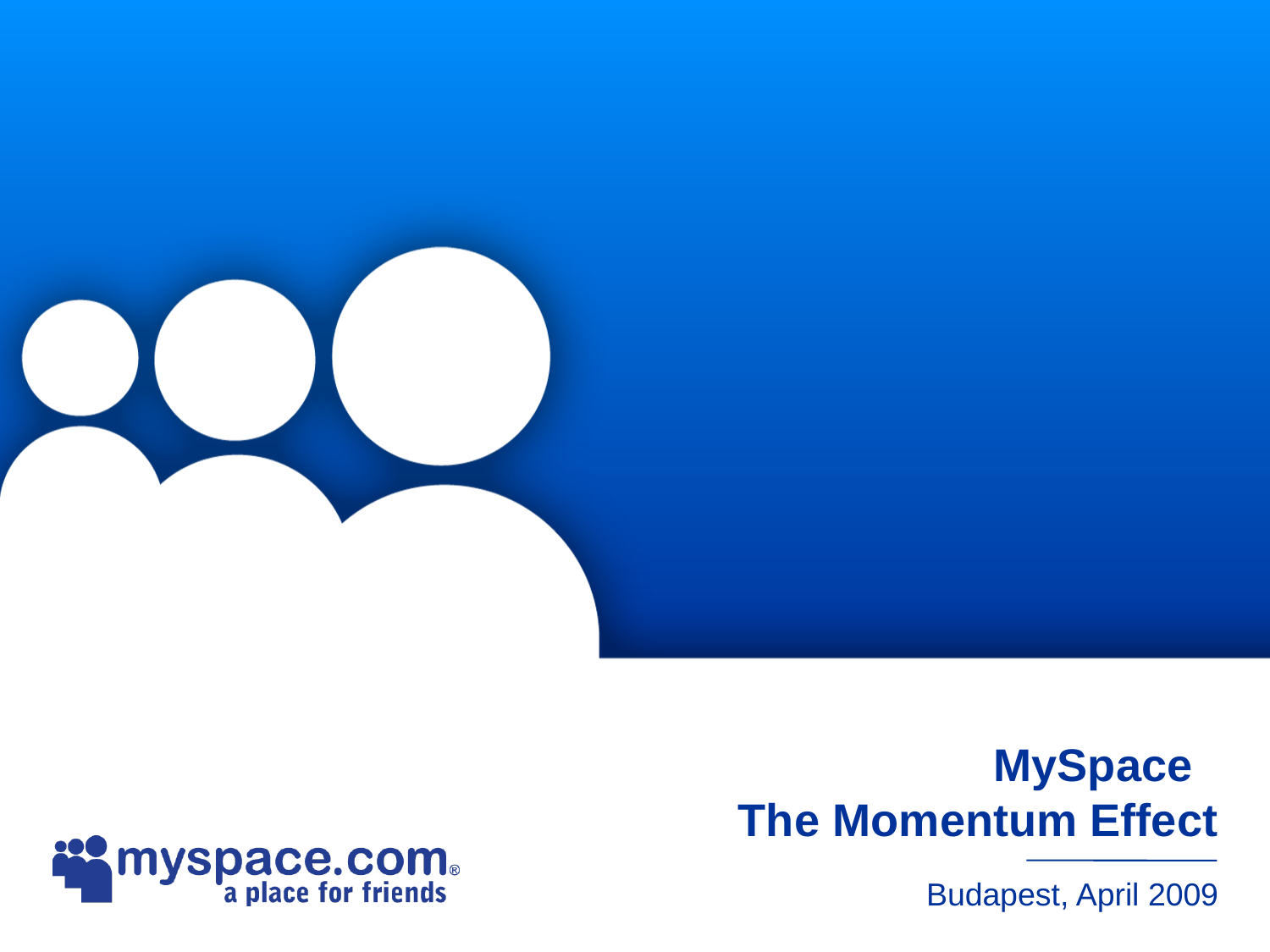

# MySpace The Momentum Effect
Budapest, April 2009